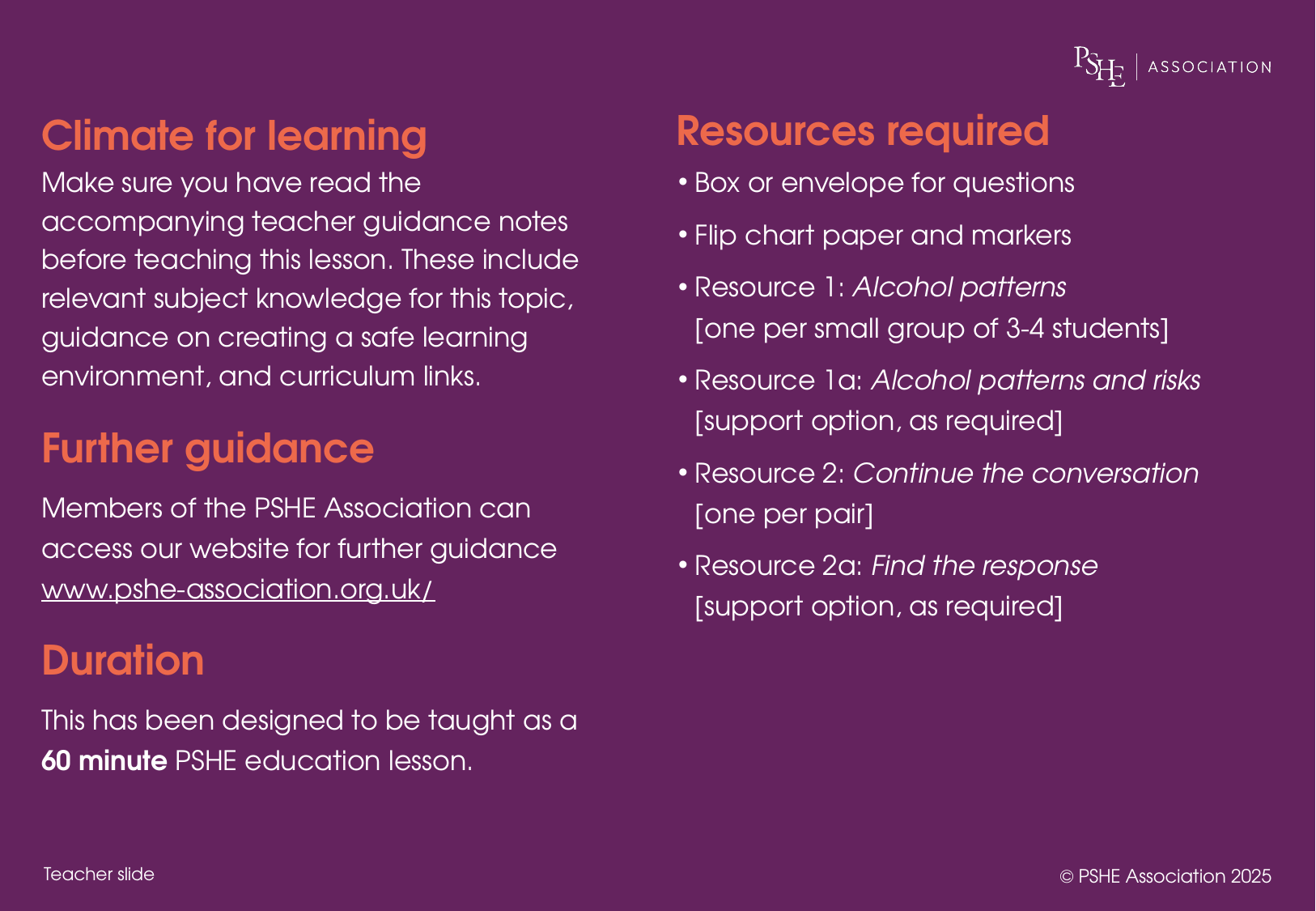

Box or envelope for questions
Flip chart paper and markers
Resource 1: Alcohol patterns
[one per small group of 3-4 students]
Resource 1a: Alcohol patterns and risks [support option, as required]
Resource 2: Continue the conversation [one per pair]
Resource 2a: Find the response
[support option, as required]

© PSHE Association 2025